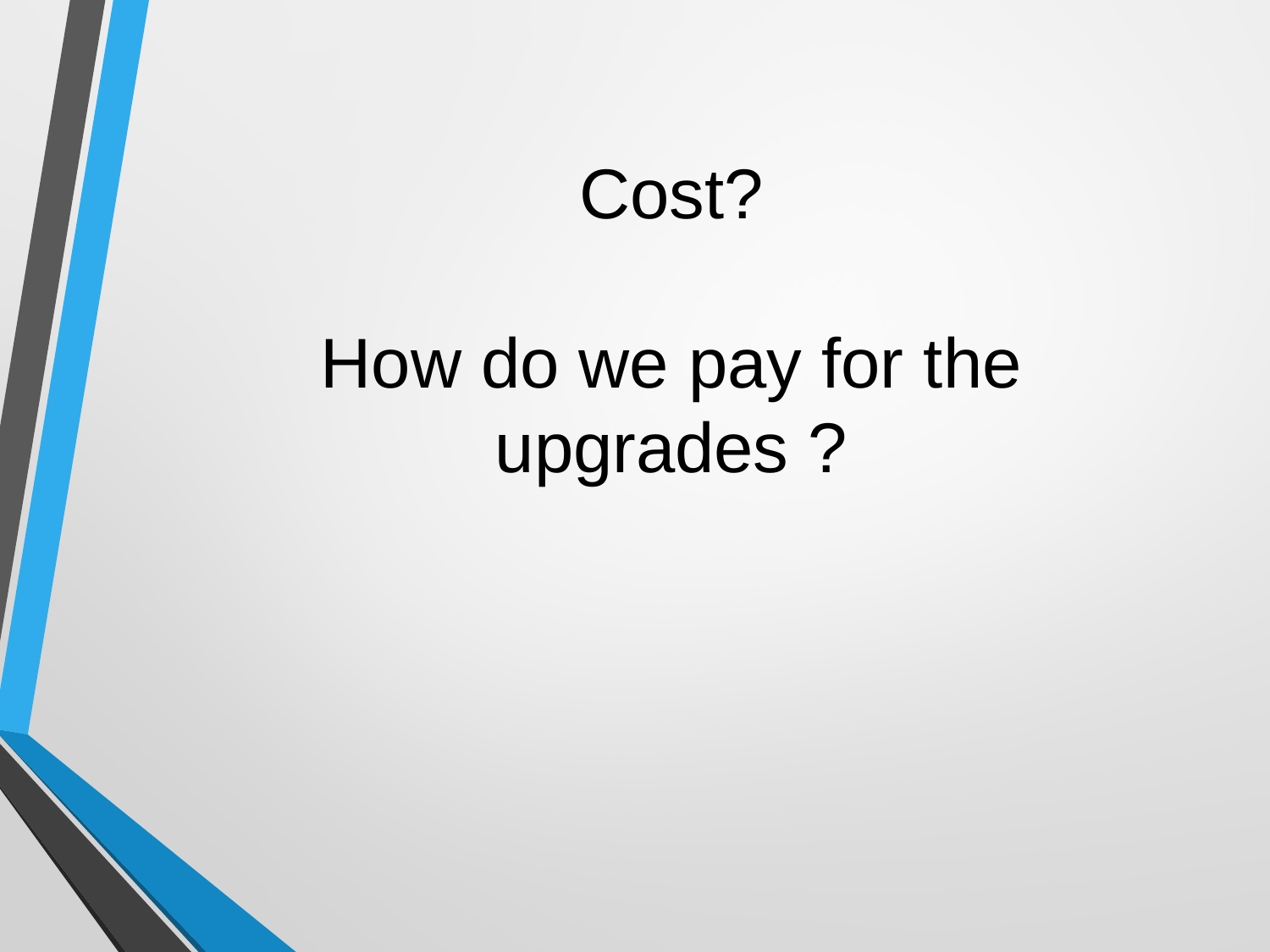

# Cost? How do we pay for the upgrades ?